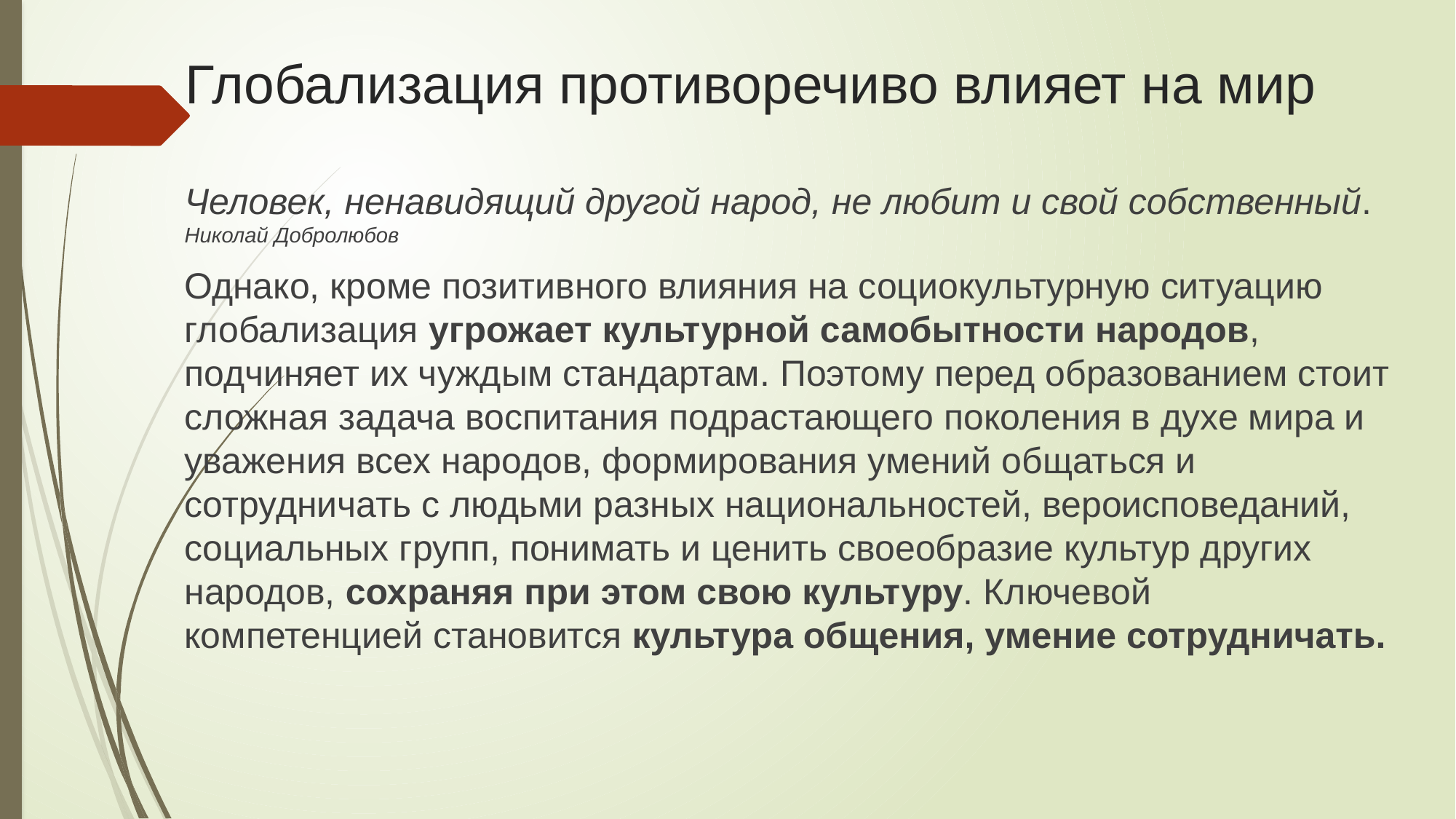

# Глобализация противоречиво влияет на мир
Человек, ненавидящий другой народ, не любит и свой собственный. Николай Добролюбов
Однако, кроме позитивного влияния на социокультурную ситуацию глобализация угрожает культурной самобытности народов, подчиняет их чуждым стандартам. Поэтому перед образованием стоит сложная задача воспитания подрастающего поколения в духе мира и уважения всех народов, формирования умений общаться и сотрудничать с людьми разных национальностей, вероисповеданий, социальных групп, понимать и ценить своеобразие культур других народов, сохраняя при этом свою культуру. Ключевой компетенцией становится культура общения, умение сотрудничать.